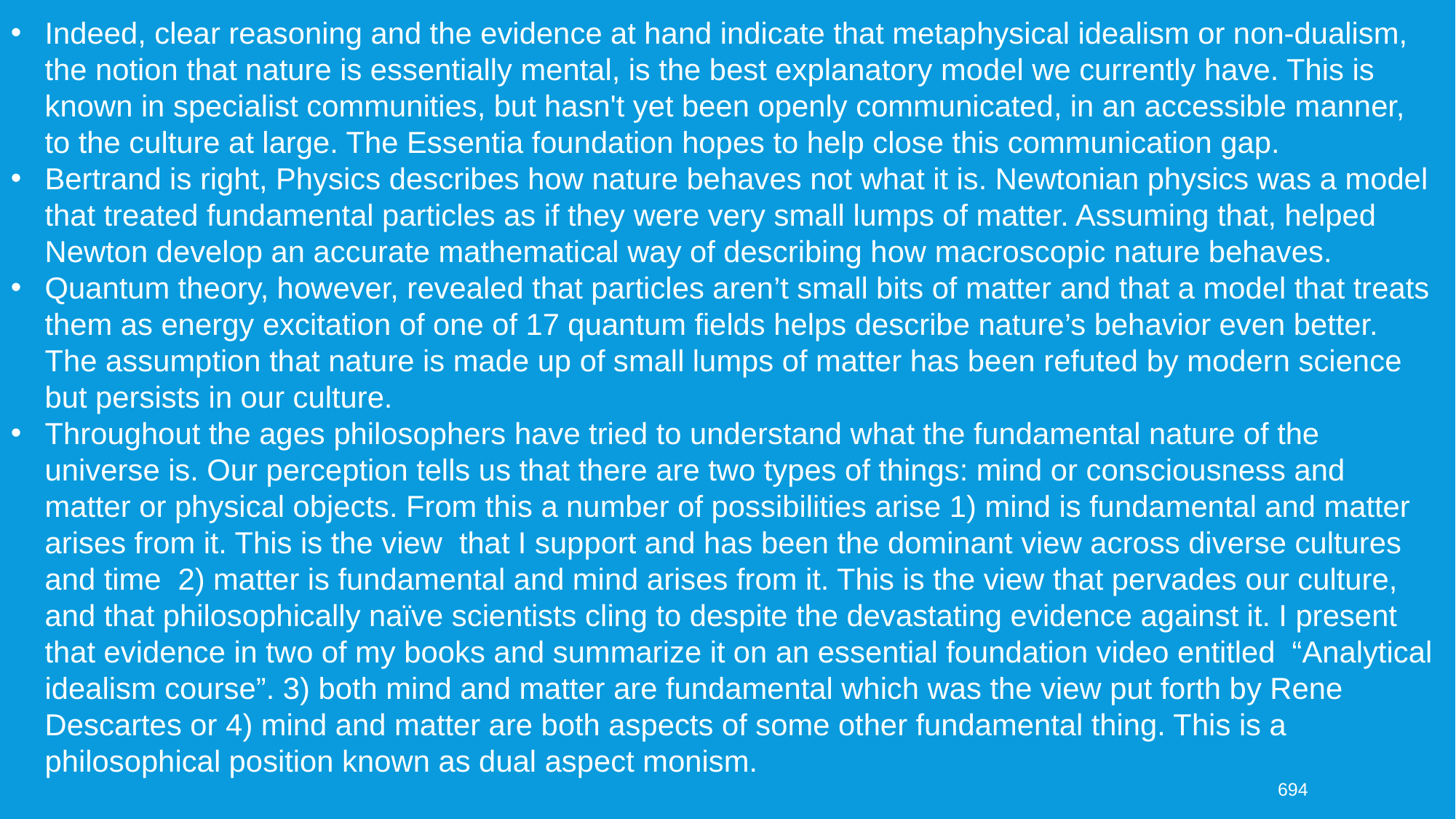

Indeed, clear reasoning and the evidence at hand indicate that metaphysical idealism or non-dualism, the notion that nature is essentially mental, is the best explanatory model we currently have. This is known in specialist communities, but hasn't yet been openly communicated, in an accessible manner, to the culture at large. The Essentia foundation hopes to help close this communication gap.
Bertrand is right, Physics describes how nature behaves not what it is. Newtonian physics was a model that treated fundamental particles as if they were very small lumps of matter. Assuming that, helped Newton develop an accurate mathematical way of describing how macroscopic nature behaves.
Quantum theory, however, revealed that particles aren’t small bits of matter and that a model that treats them as energy excitation of one of 17 quantum fields helps describe nature’s behavior even better. The assumption that nature is made up of small lumps of matter has been refuted by modern science but persists in our culture.
Throughout the ages philosophers have tried to understand what the fundamental nature of the universe is. Our perception tells us that there are two types of things: mind or consciousness and matter or physical objects. From this a number of possibilities arise 1) mind is fundamental and matter arises from it. This is the view  that I support and has been the dominant view across diverse cultures and time  2) matter is fundamental and mind arises from it. This is the view that pervades our culture, and that philosophically naïve scientists cling to despite the devastating evidence against it. I present that evidence in two of my books and summarize it on an essential foundation video entitled  “Analytical idealism course”. 3) both mind and matter are fundamental which was the view put forth by Rene Descartes or 4) mind and matter are both aspects of some other fundamental thing. This is a philosophical position known as dual aspect monism.

694